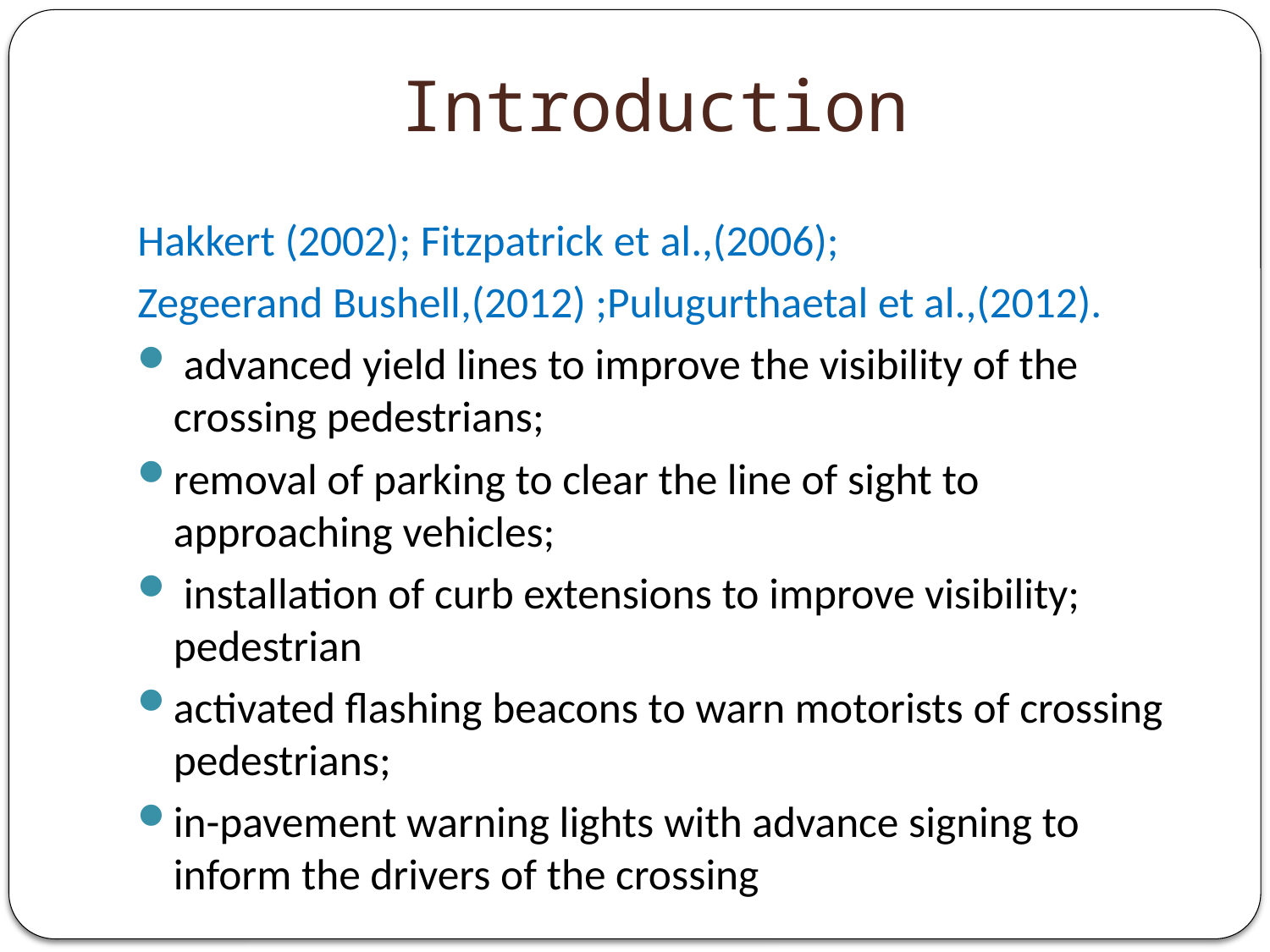

# Introduction
Hakkert (2002); Fitzpatrick et al.,(2006);
Zegeerand Bushell,(2012) ;Pulugurthaetal et al.,(2012).
 advanced yield lines to improve the visibility of the crossing pedestrians;
removal of parking to clear the line of sight to approaching vehicles;
 installation of curb extensions to improve visibility; pedestrian
activated flashing beacons to warn motorists of crossing pedestrians;
in-pavement warning lights with advance signing to inform the drivers of the crossing